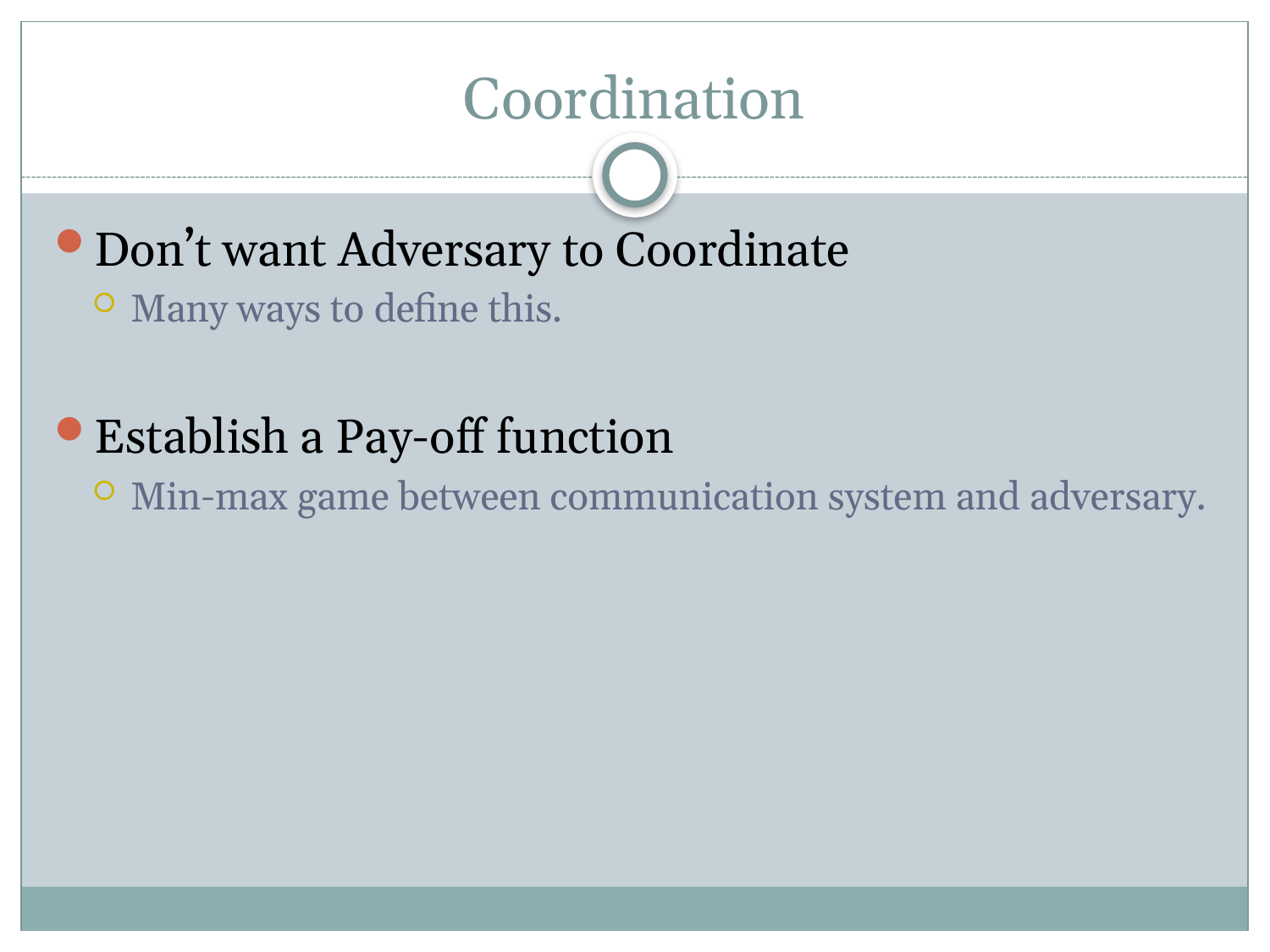

# Coordination
Don’t want Adversary to Coordinate
Many ways to define this.

Establish a Pay-off function
Min-max game between communication system and adversary.